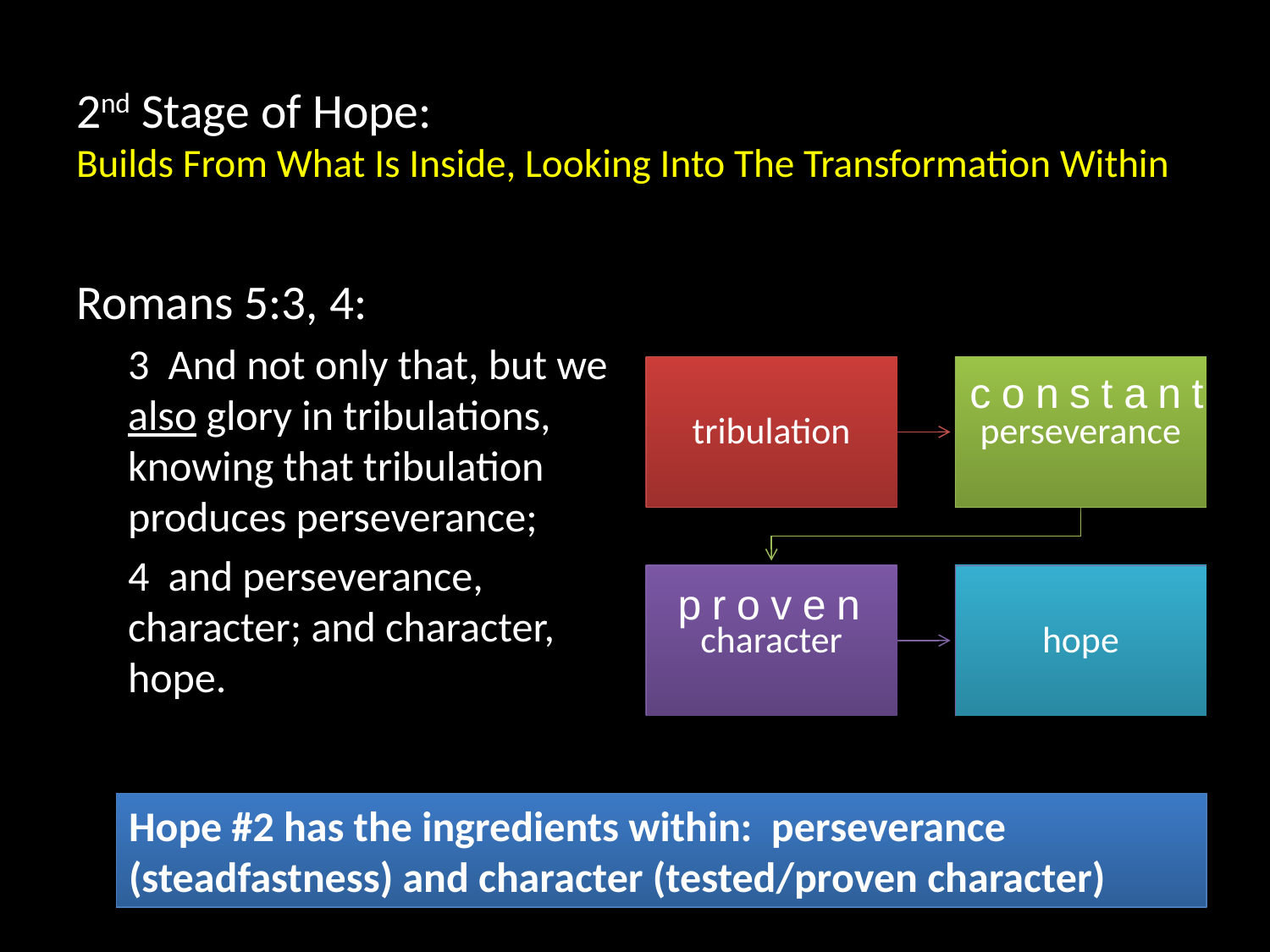

# 2nd Stage of Hope: Builds From What Is Inside, Looking Into The Transformation Within

tribulation

perseverance

character
hope
Romans 5:3, 4:
3  And not only that, but we also glory in tribulations, knowing that tribulation produces perseverance;
4  and perseverance, character; and character, hope.
constant
proven
Hope #2 has the ingredients within:  perseverance (steadfastness) and character (tested/proven character)